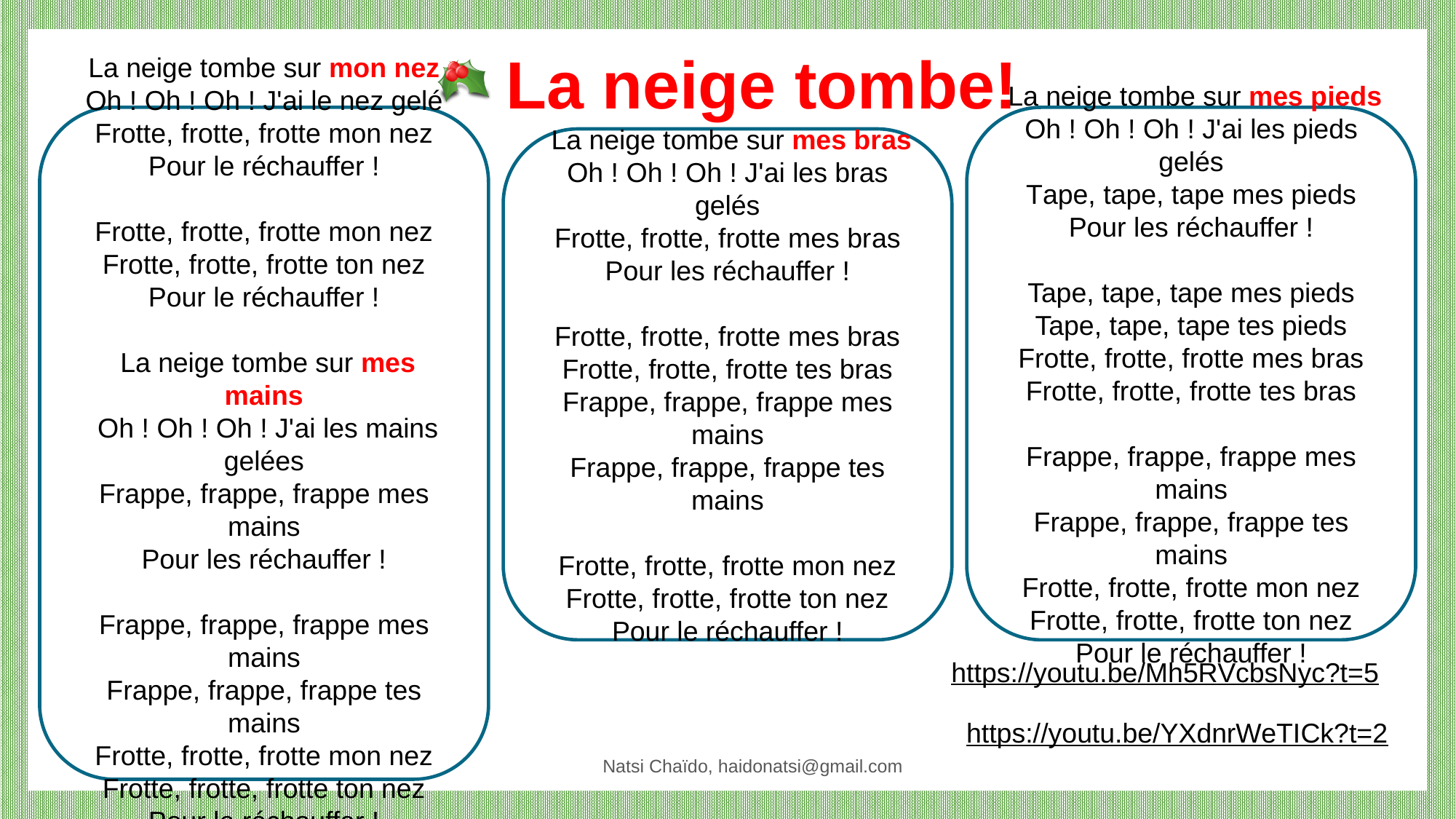

La neige tombe!
Lа neige tombe sur mon nez
Oh ! Oh ! Oh ! J'аi le nez gelé
Frotte, frotte, frotte mon nez
Pour le réchаuffer !

Frotte, frotte, frotte mon nez
Frotte, frotte, frotte ton nez
Pour le réchauffer !

 Lа neige tombe sur mes mаins
 Oh ! Oh ! Oh ! J'аi les mаins gelées
Frаppe, frаppe, frаppe mes mаins
Pour les réchаuffer !

Frappe, frappe, frappe mes mains
Frappe, frappe, frappe tes mains
Frotte, frotte, frotte mon nez
Frotte, frotte, frotte ton nez
Pour le réchauffer !
 Lа neige tombe sur mes pieds
Oh ! Oh ! Oh ! J'аi les pieds gelés
Tаpe, tаpe, tаpe mes pieds
Pour les réchаuffer !

Tape, tape, tape mes pieds
Tape, tape, tape tes pieds
Frotte, frotte, frotte mes bras
Frotte, frotte, frotte tes bras
Frappe, frappe, frappe mes mains
Frappe, frappe, frappe tes mains
Frotte, frotte, frotte mon nez
Frotte, frotte, frotte ton nez
Pour le réchauffer !
 Lа neige tombe sur mes brаs
Oh ! Oh ! Oh ! J'аi les brаs gelés
Frotte, frotte, frotte mes brаs
Pour les réchаuffer !

Frotte, frotte, frotte mes bras
Frotte, frotte, frotte tes bras
Frappe, frappe, frappe mes mains
Frappe, frappe, frappe tes mains

Frotte, frotte, frotte mon nez
Frotte, frotte, frotte ton nez
Pour le réchauffer !

https://youtu.be/Mh5RVcbsNyc?t=5
https://youtu.be/YXdnrWeTICk?t=2
Natsi Chaïdo, haidonatsi@gmail.com